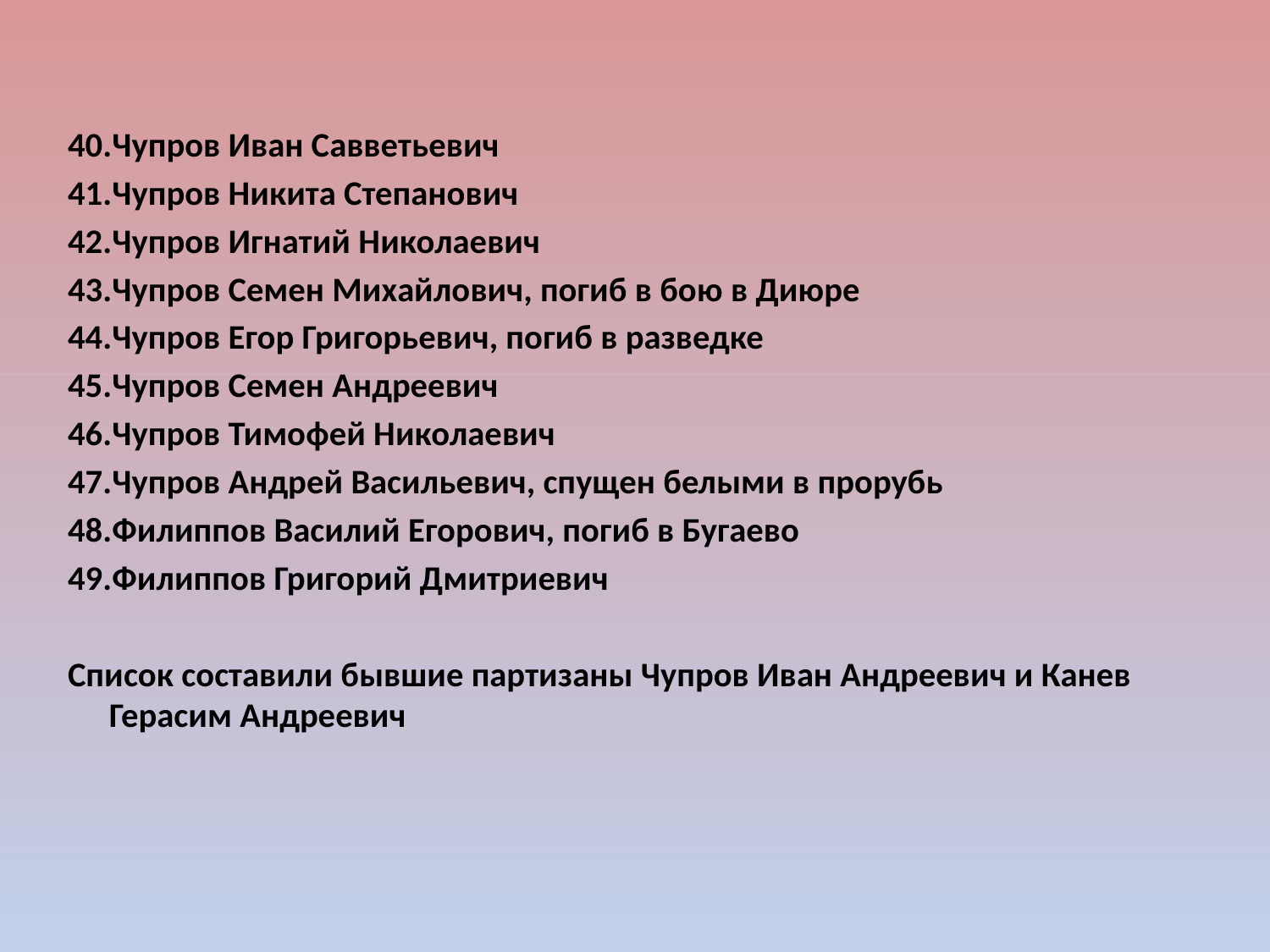

40.Чупров Иван Савветьевич
41.Чупров Никита Степанович
42.Чупров Игнатий Николаевич
43.Чупров Семен Михайлович, погиб в бою в Диюре
44.Чупров Егор Григорьевич, погиб в разведке
45.Чупров Семен Андреевич
46.Чупров Тимофей Николаевич
47.Чупров Андрей Васильевич, спущен белыми в прорубь
48.Филиппов Василий Егорович, погиб в Бугаево
49.Филиппов Григорий Дмитриевич

Список составили бывшие партизаны Чупров Иван Андреевич и Канев Герасим Андреевич